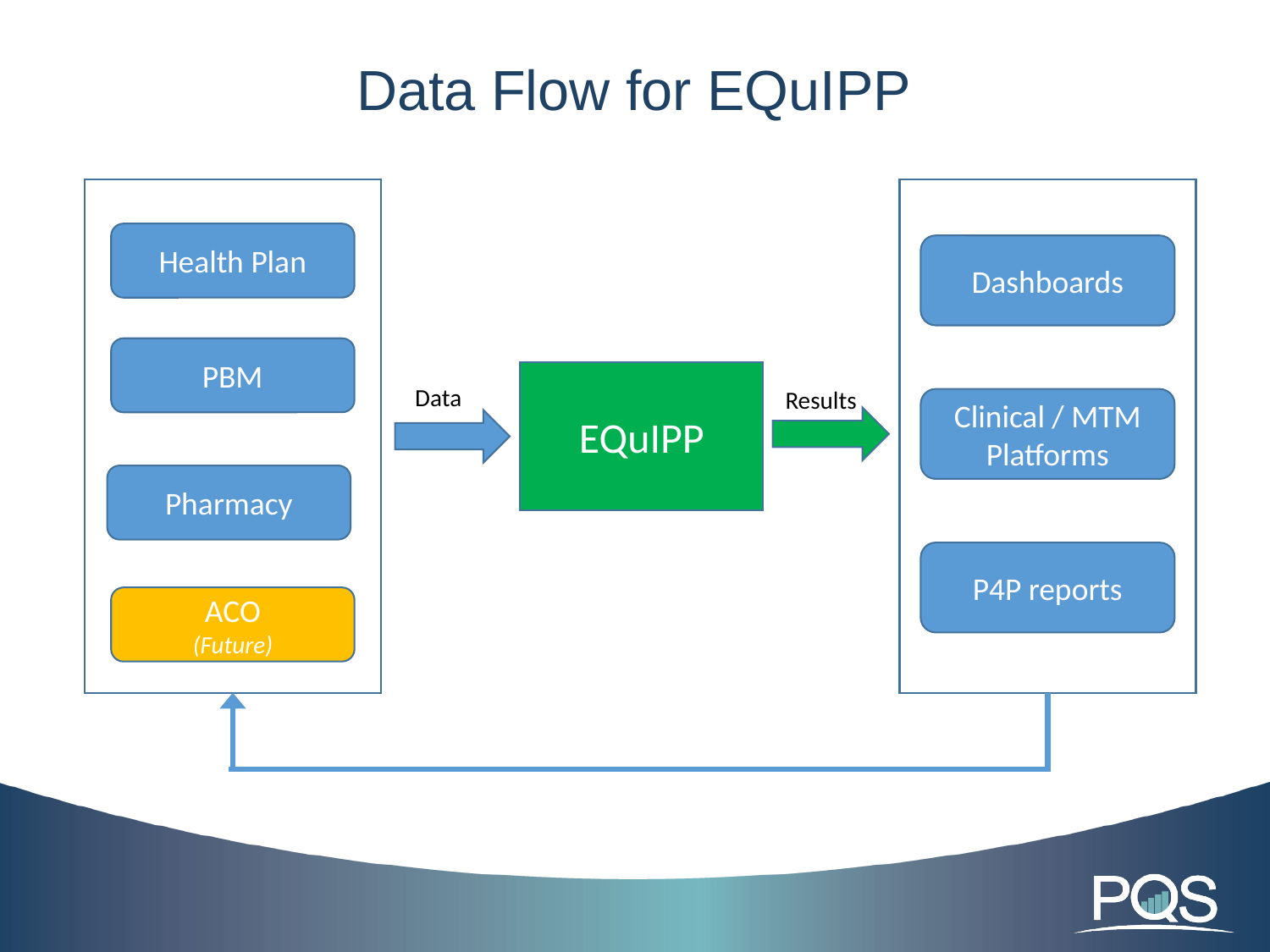

Data Flow for EQuIPP

Health Plan
Dashboards
PBM
EQuIPP
Data
Results
Clinical / MTM Platforms

Pharmacy
P4P reports
ACO
(Future)